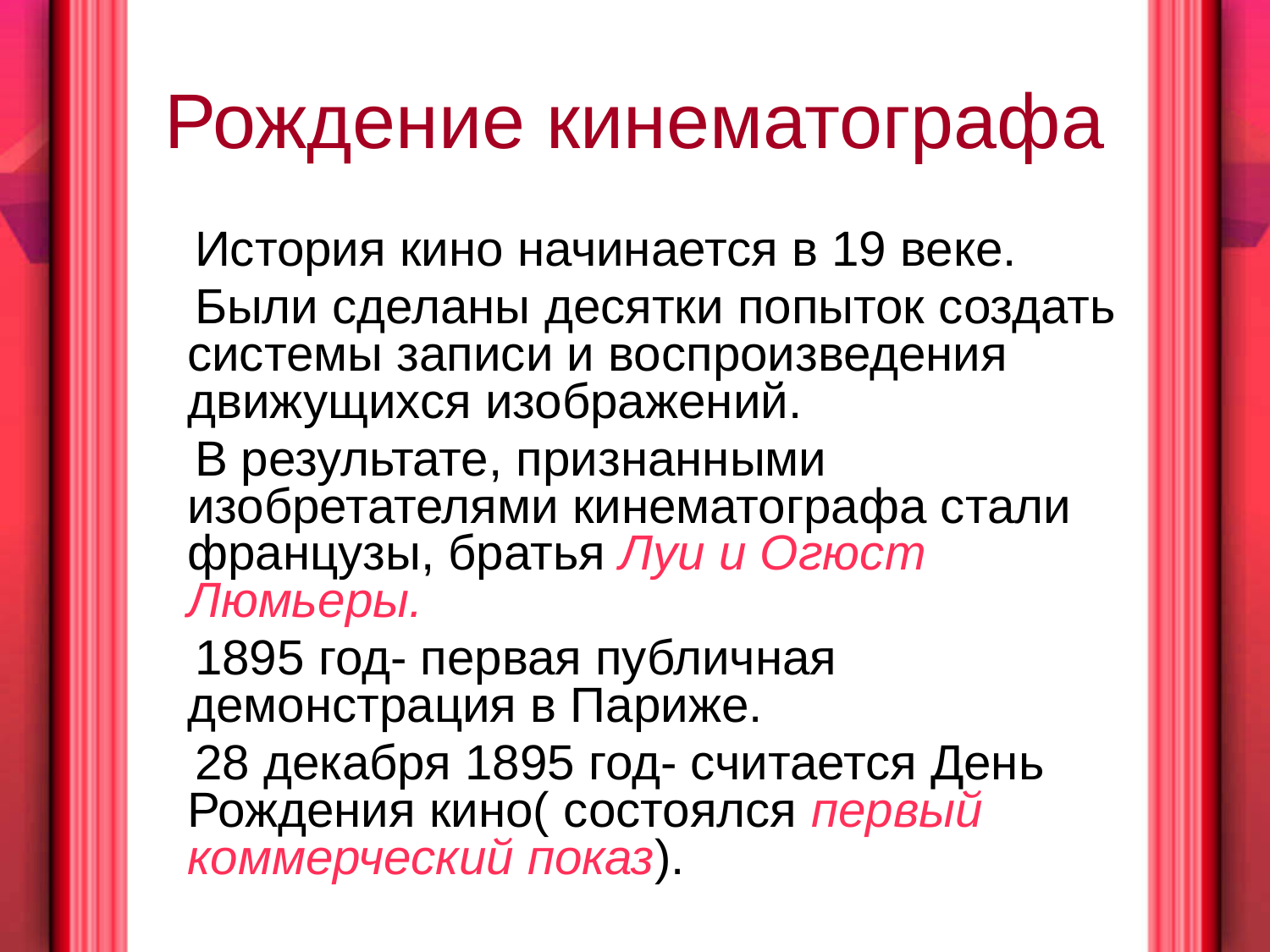

# Рождение кинематографа
    История кино начинается в 19 веке.
    Были сделаны десятки попыток создать системы записи и воспроизведения   движущихся изображений.
    В результате, признанными изобретателями кинематографа стали французы, братья Луи и Огюст Люмьеры.
    1895 год- первая публичная демонстрация в Париже.
    28 декабря 1895 год- считается День Рождения кино( состоялся первый коммерческий показ).